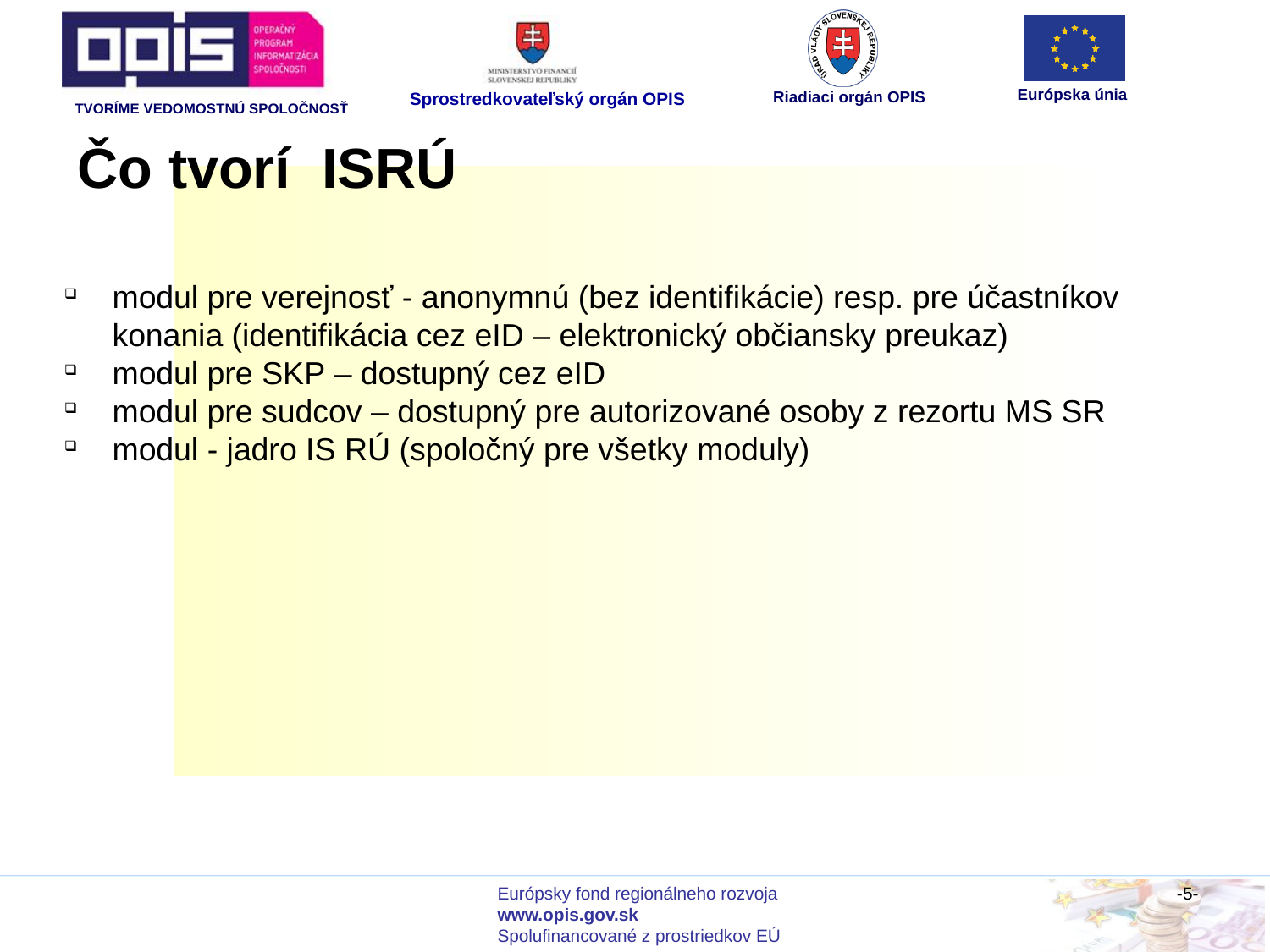

Čo tvorí  ISRÚ

modul pre verejnosť - anonymnú (bez identifikácie) resp. pre účastníkov konania (identifikácia cez eID – elektronický občiansky preukaz)
modul pre SKP – dostupný cez eID
modul pre sudcov – dostupný pre autorizované osoby z rezortu MS SR
modul - jadro IS RÚ (spoločný pre všetky moduly)

-5-